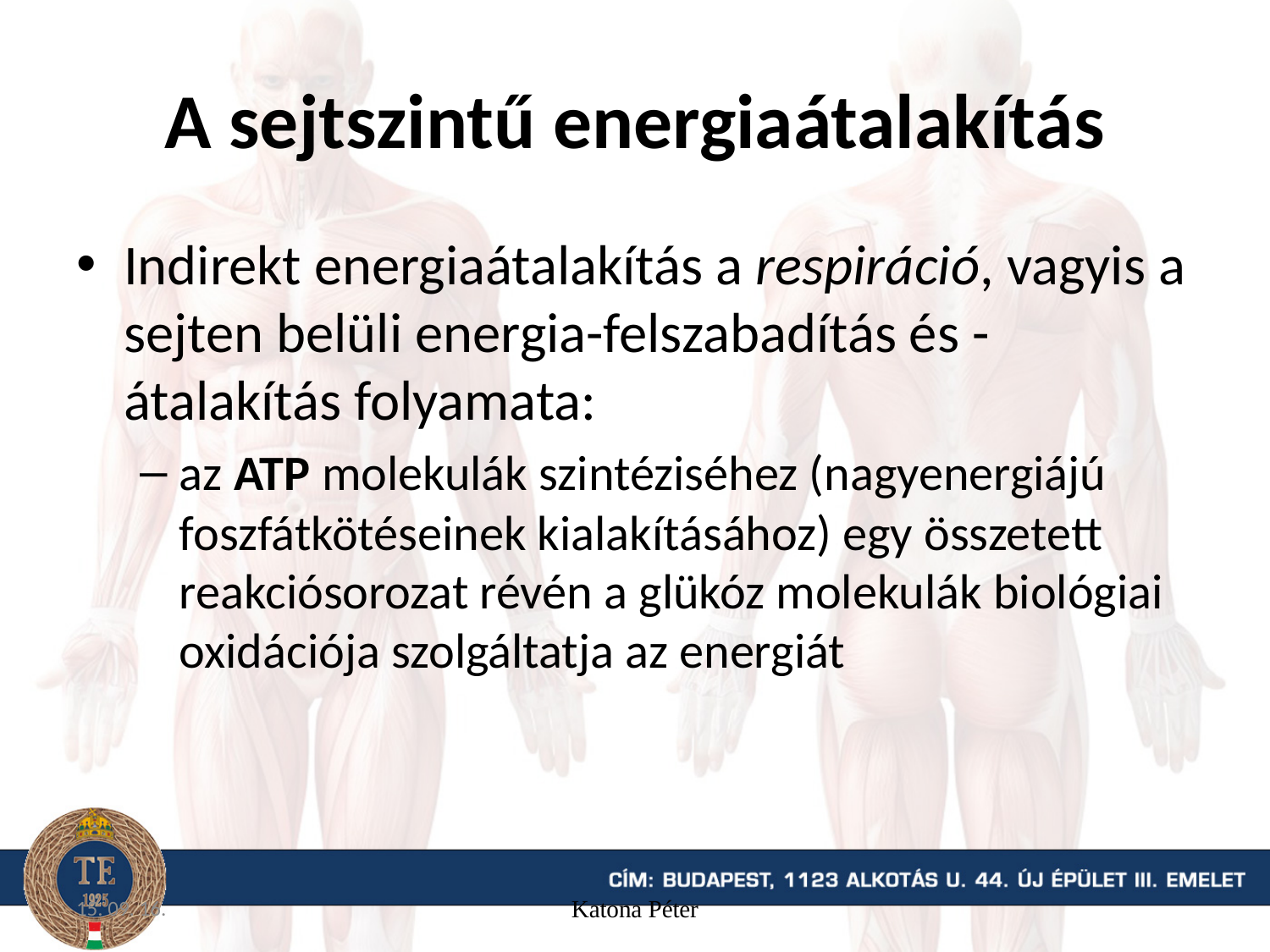

# A sejtszintű energiaátalakítás
Indirekt energiaátalakítás a respiráció, vagyis a sejten belüli energia-felszabadítás és -átalakítás folyamata:
az ATP molekulák szintéziséhez (nagyenergiájú foszfátkötéseinek kialakításához) egy összetett reakciósorozat révén a glükóz molekulák biológiai oxidációja szolgáltatja az energiát

15. 09. 16.
Katona Péter